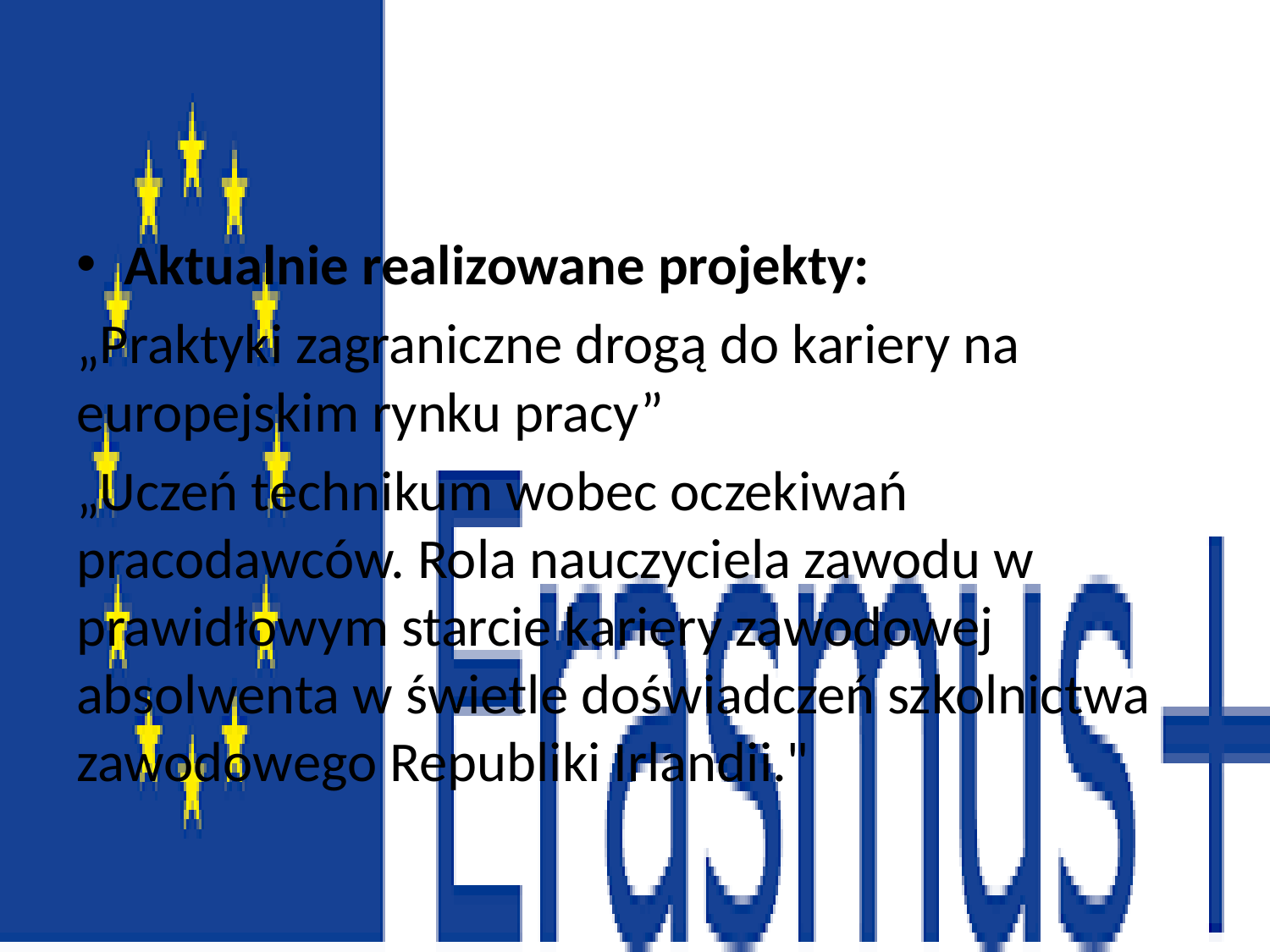

#
Aktualnie realizowane projekty:
„Praktyki zagraniczne drogą do kariery na europejskim rynku pracy”
„Uczeń technikum wobec oczekiwań pracodawców. Rola nauczyciela zawodu w prawidłowym starcie kariery zawodowej absolwenta w świetle doświadczeń szkolnictwa zawodowego Republiki Irlandii."